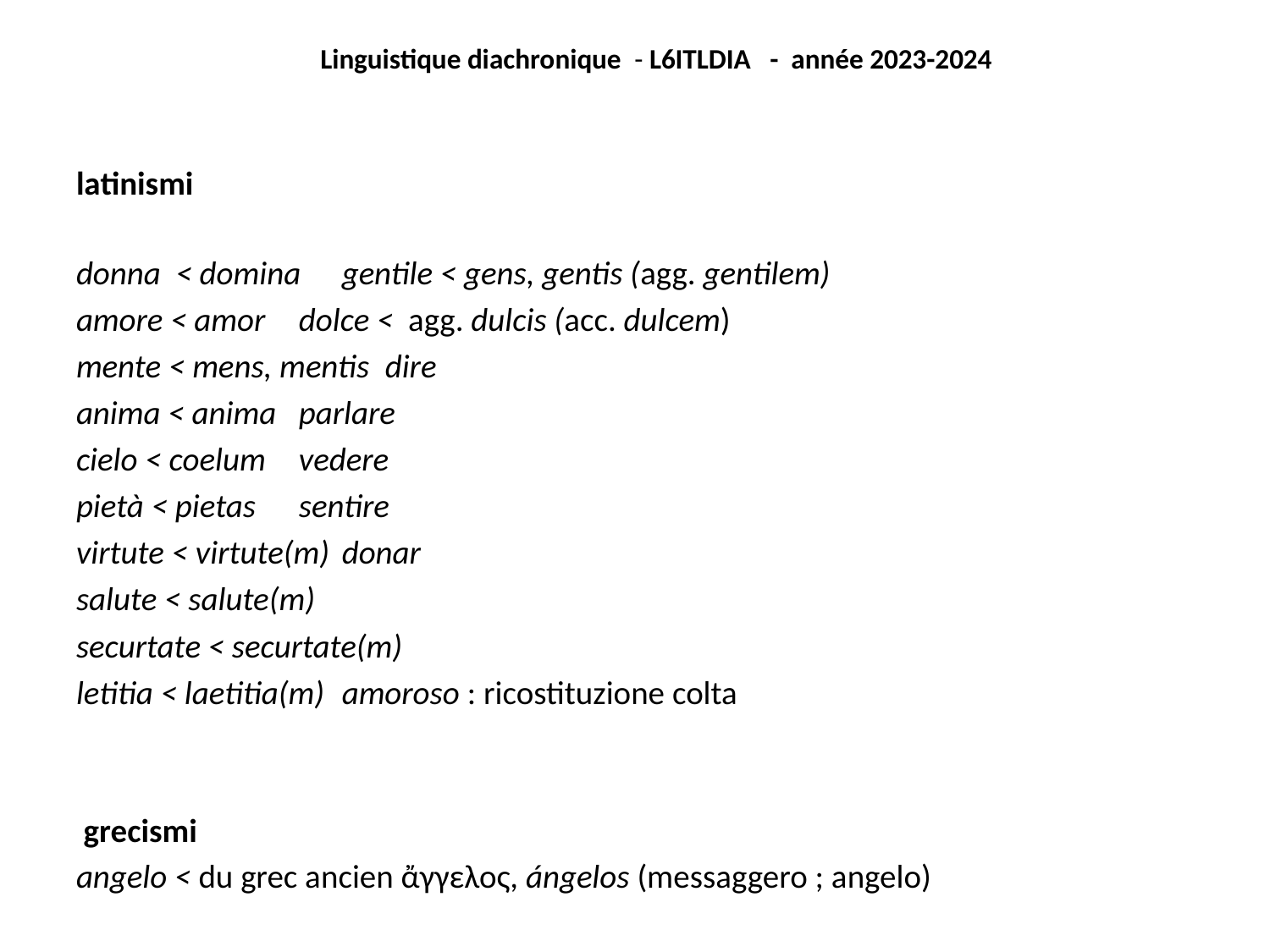

Linguistique diachronique  - L6ITLDIA   -  année 2023-2024
latinismi

donna  < domina		gentile < gens, gentis (agg. gentilem)
amore < amor		dolce <  agg. dulcis (acc. dulcem)
mente < mens, mentis	dire
anima < anima		parlare
cielo < coelum		vedere
pietà < pietas		sentire
virtute < virtute(m)		donar
salute < salute(m)
securtate < securtate(m)
letitia < laetitia(m)	amoroso : ricostituzione colta

 grecismi
angelo < du grec ancien ἄγγελος, ángelos (messaggero ; angelo)